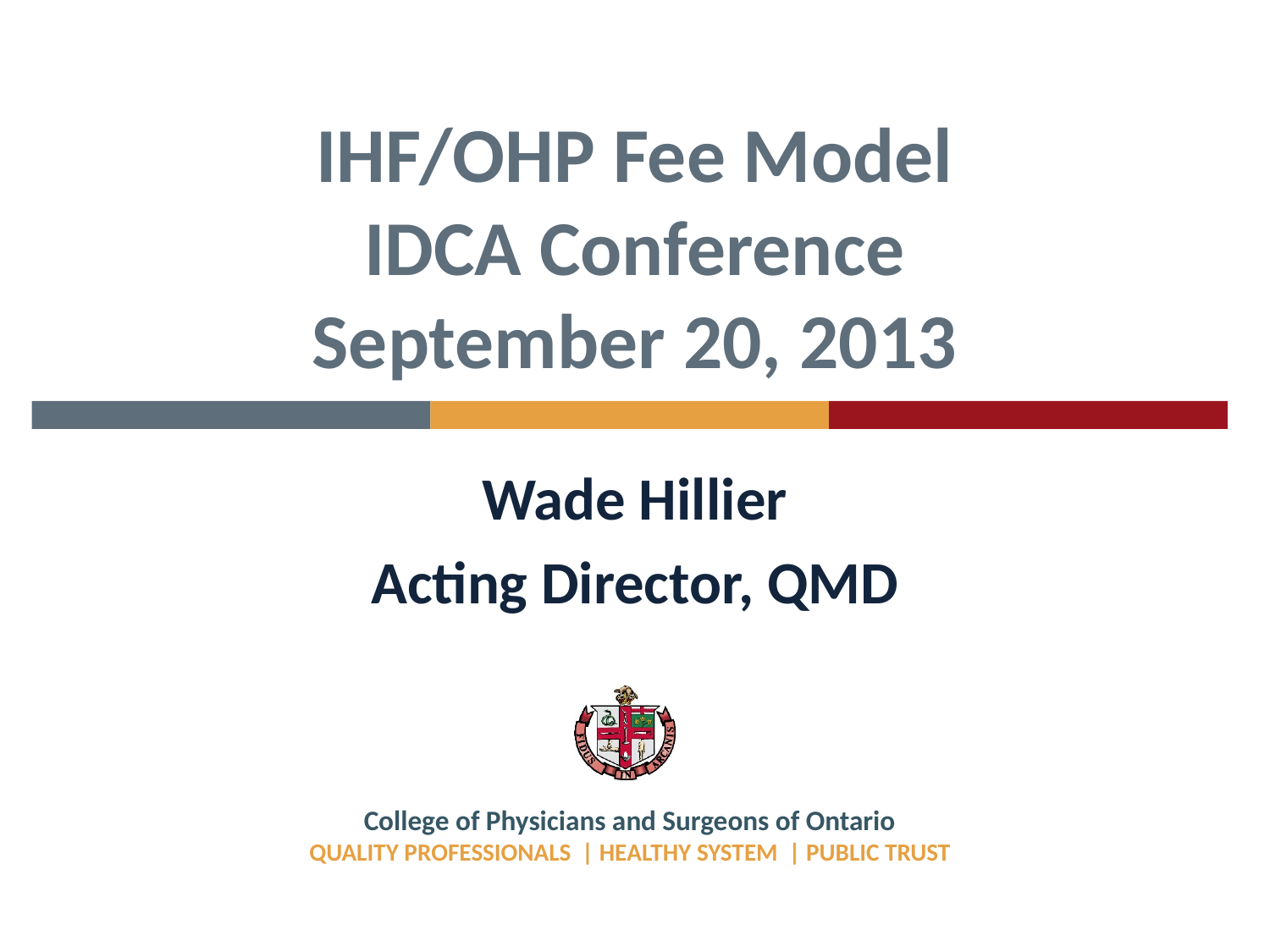

# IHF/OHP Fee Model IDCA Conference September 20, 2013
Wade Hillier
Acting Director, QMD
College of Physicians and Surgeons of Ontario
QUALITY PROFESSIONALS  | HEALTHY SYSTEM  | PUBLIC TRUST